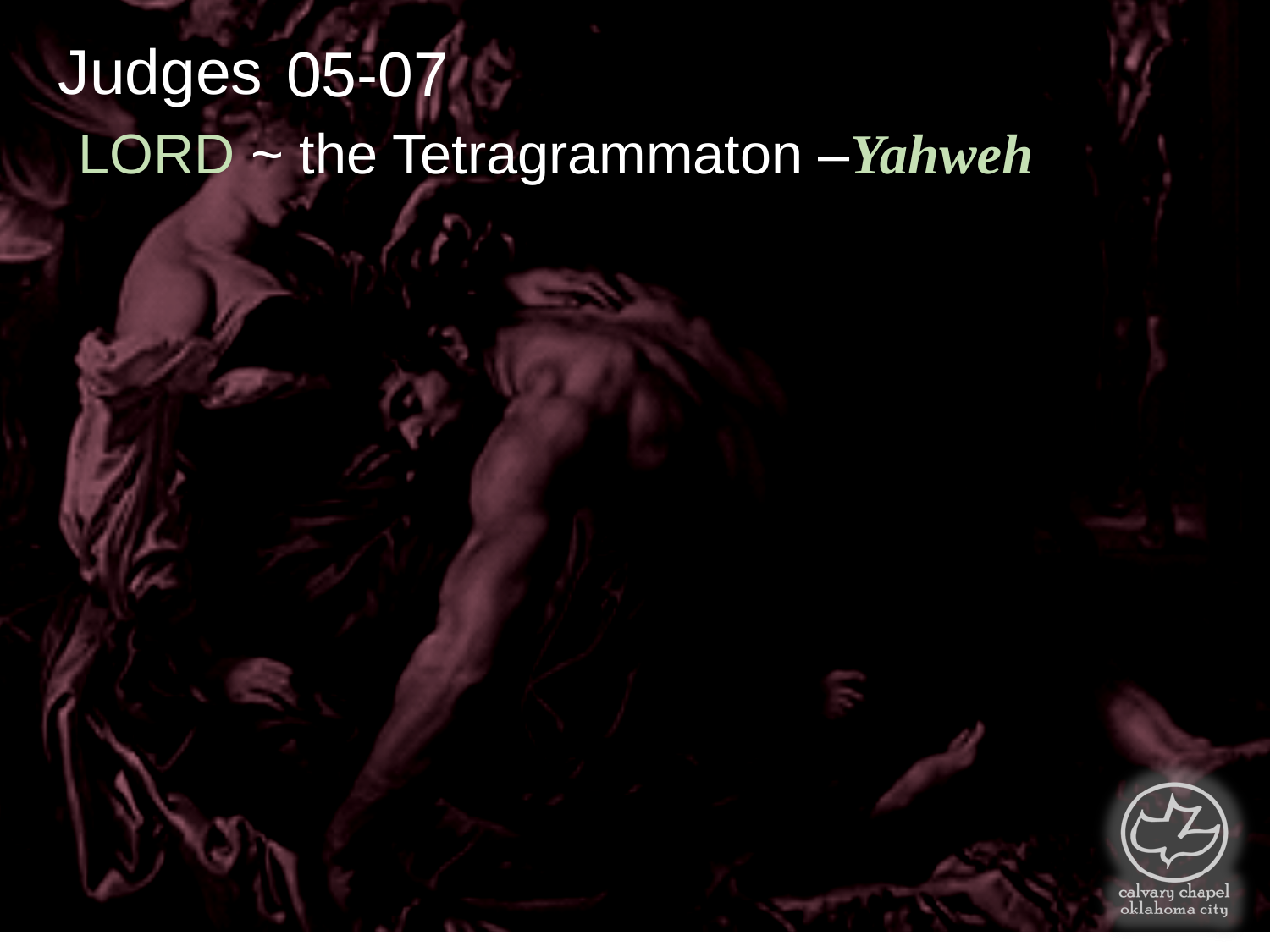

Judges
05-07
LORD ~ the Tetragrammaton –Yahweh